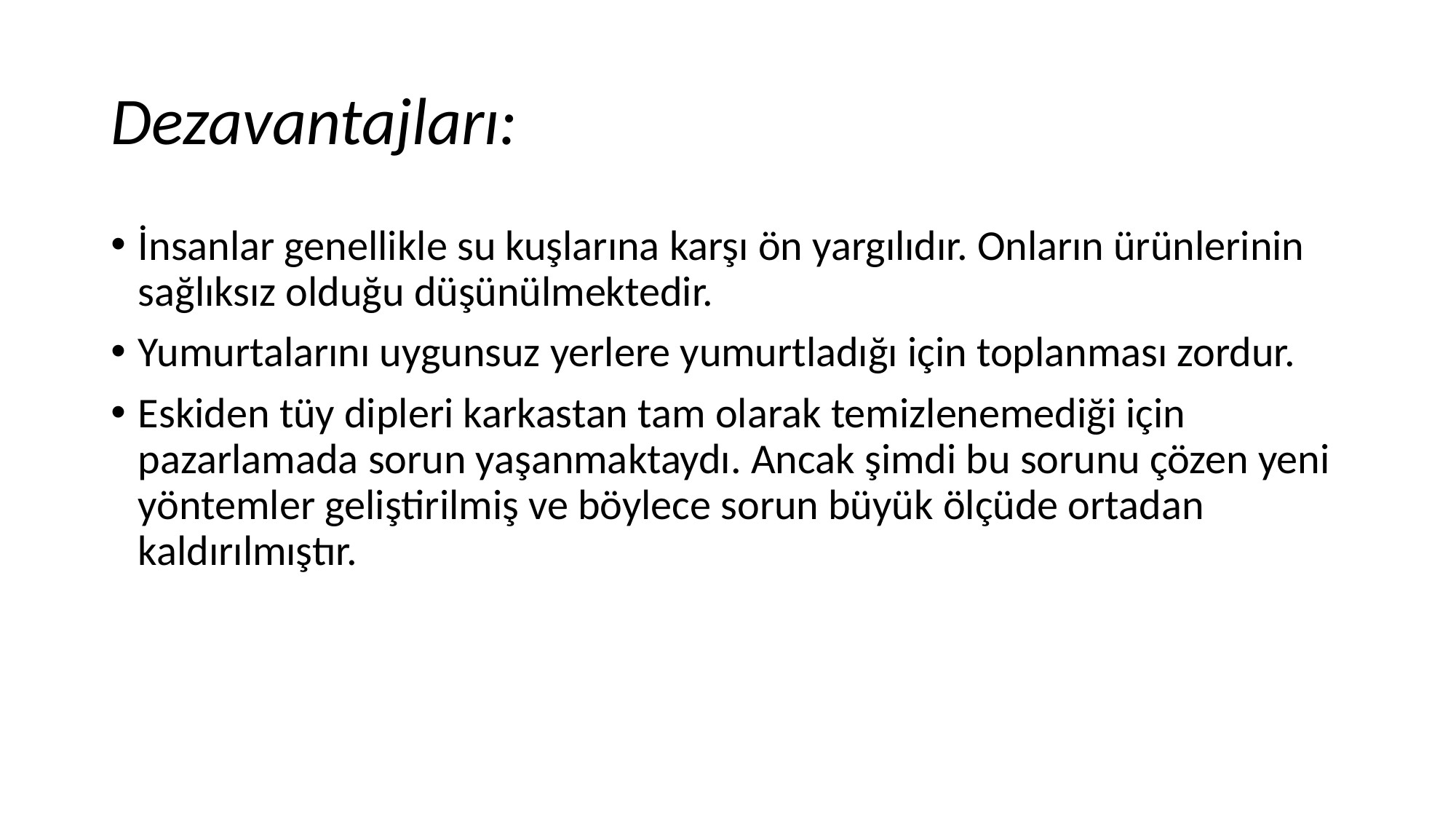

# Dezavantajları:
İnsanlar genellikle su kuşlarına karşı ön yargılıdır. Onların ürünlerinin sağlıksız olduğu düşünülmektedir.
Yumurtalarını uygunsuz yerlere yumurtladığı için toplanması zordur.
Eskiden tüy dipleri karkastan tam olarak temizlenemediği için pazarlamada sorun yaşanmaktaydı. Ancak şimdi bu sorunu çözen yeni yöntemler geliştirilmiş ve böylece sorun büyük ölçüde ortadan kaldırılmıştır.